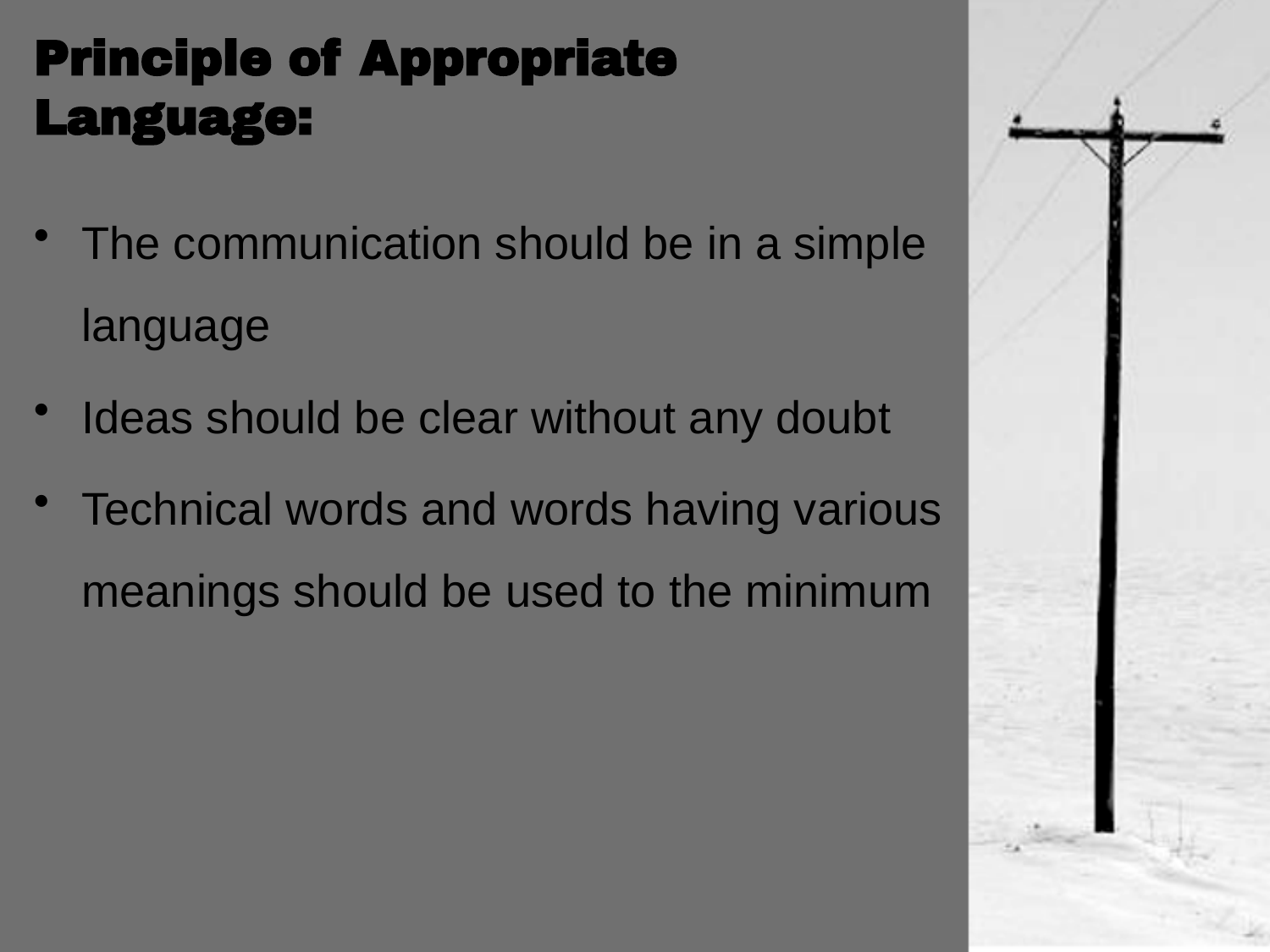

# Principle of Appropriate Language:
The communication should be in a simple language
Ideas should be clear without any doubt
Technical words and words having various meanings should be used to the minimum